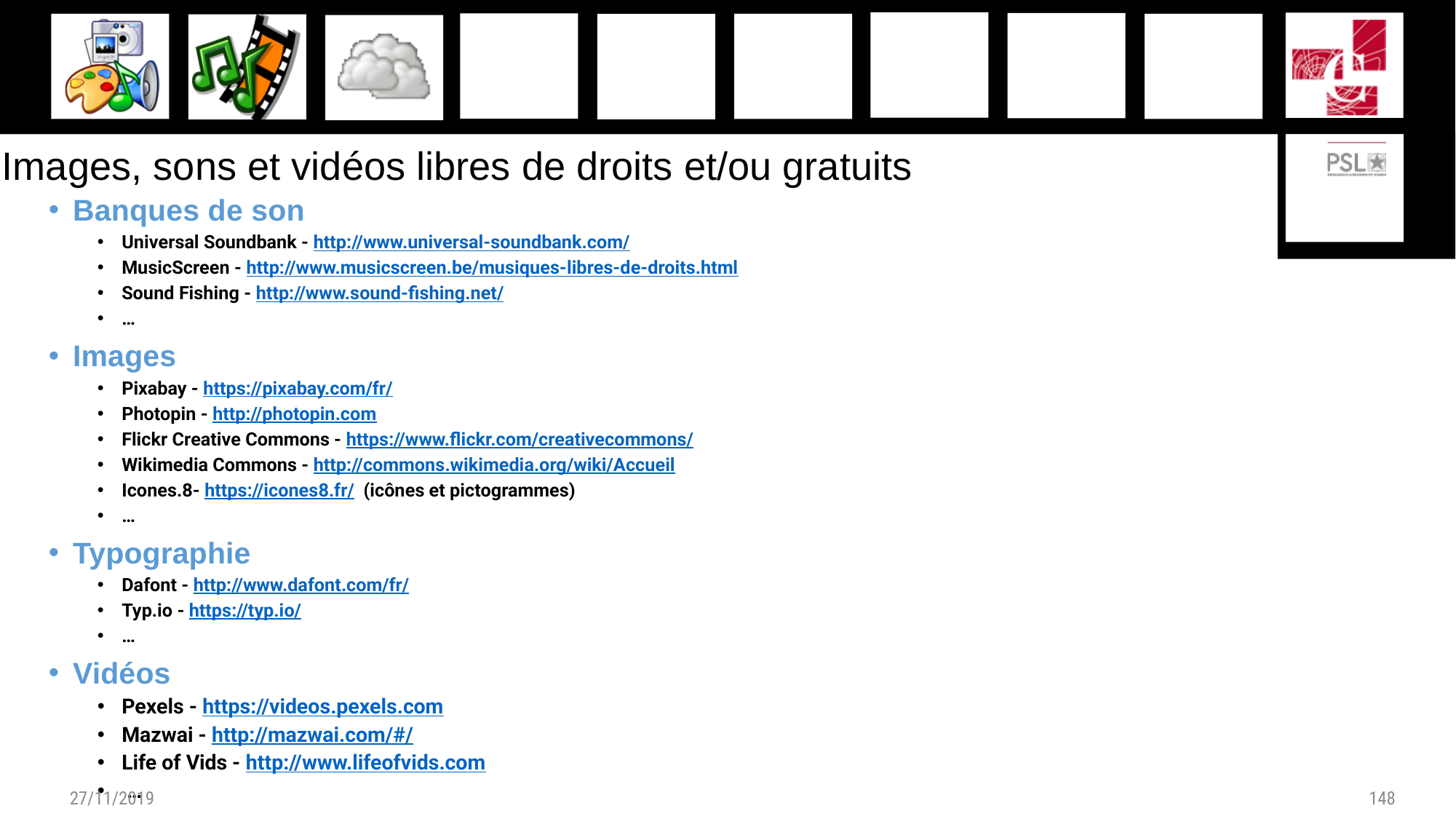

# Images, sons et vidéos libres de droits et/ou gratuits
Banques de son
Universal Soundbank - http://www.universal-soundbank.com/
MusicScreen - http://www.musicscreen.be/musiques-libres-de-droits.html
Sound Fishing - http://www.sound-fishing.net/
…
Images
Pixabay - https://pixabay.com/fr/
Photopin - http://photopin.com
Flickr Creative Commons - https://www.flickr.com/creativecommons/
Wikimedia Commons - http://commons.wikimedia.org/wiki/Accueil
Icones.8- https://icones8.fr/  (icônes et pictogrammes)
…
Typographie
Dafont - http://www.dafont.com/fr/
Typ.io - https://typ.io/
…
Vidéos
Pexels - https://videos.pexels.com
Mazwai - http://mazwai.com/#/
Life of Vids - http://www.lifeofvids.com
 …

27/11/2019
148